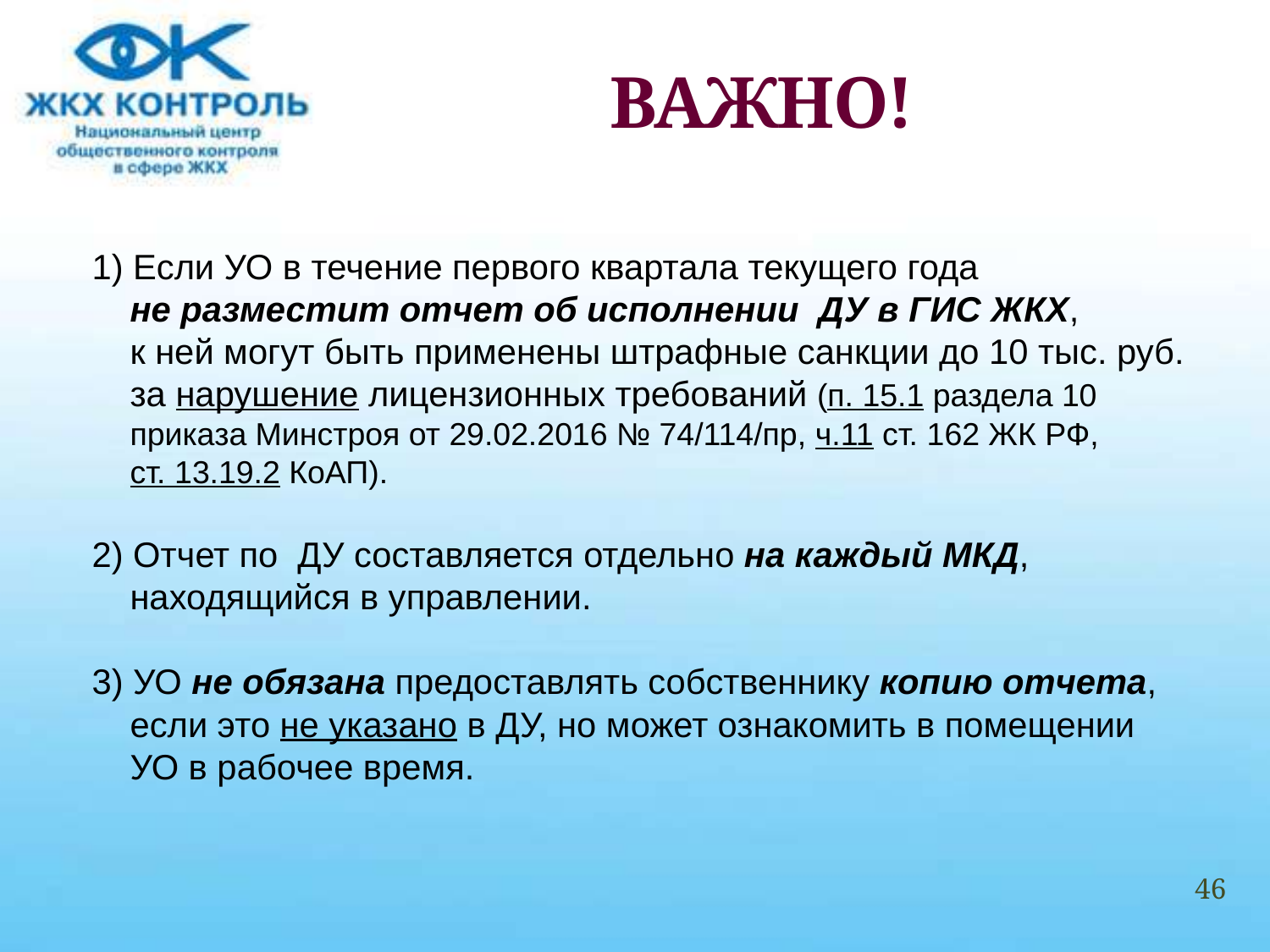

# ВАЖНО!
1) Если УО в течение первого квартала текущего года не разместит отчет об исполнении  ДУ в ГИС ЖКХ,    к ней могут быть применены штрафные санкции до 10 тыс. руб. за нарушение лицензионных требований (п. 15.1 раздела 10 приказа Минстроя от 29.02.2016 № 74/114/пр, ч.11 ст. 162 ЖК РФ,       ст. 13.19.2 КоАП).
2) Отчет по  ДУ составляется отдельно на каждый МКД, находящийся в управлении.
3) УО не обязана предоставлять собственнику копию отчета, если это не указано в ДУ, но может ознакомить в помещении  УО в рабочее время.

46